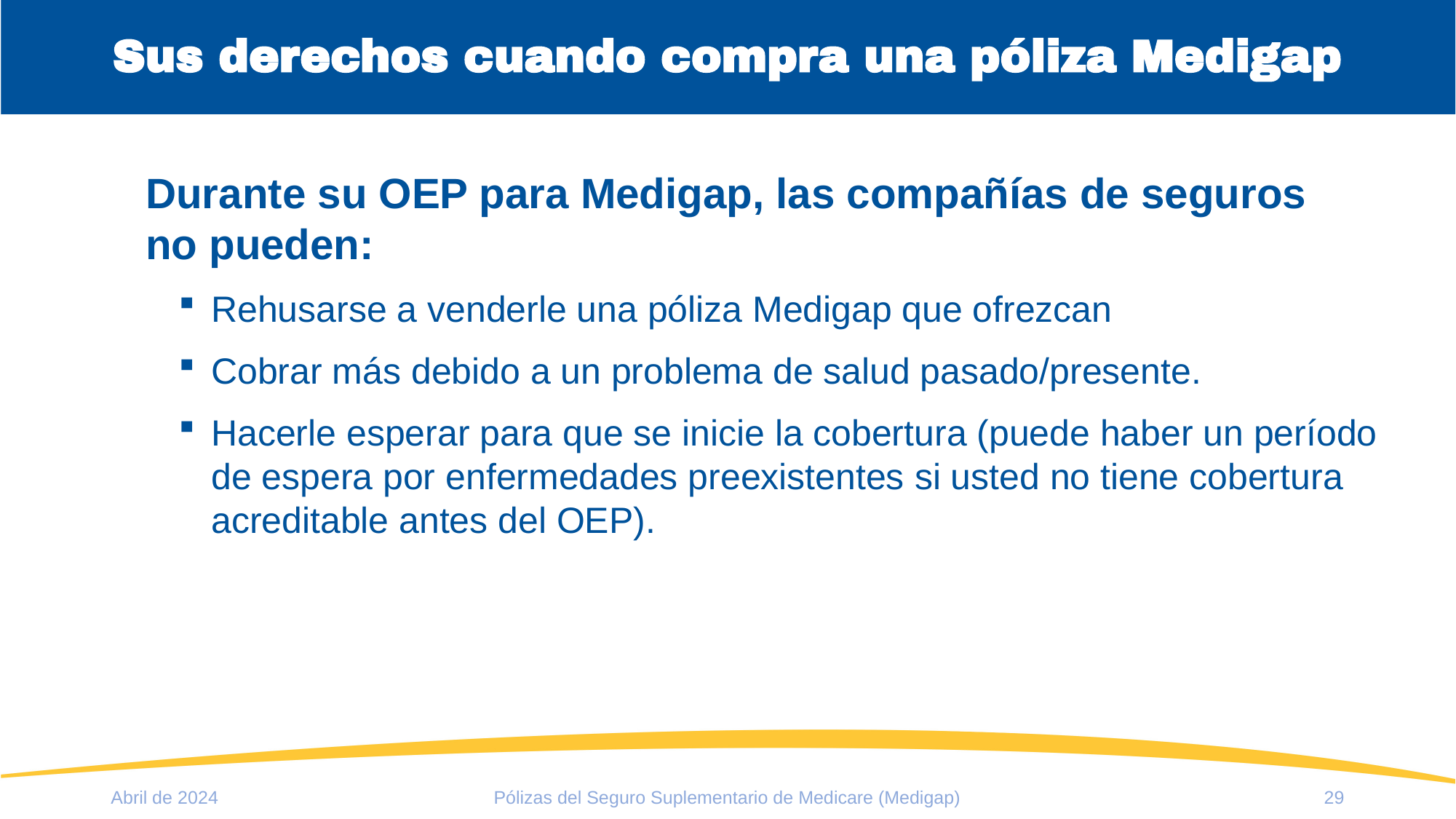

# Sus derechos cuando compra una póliza Medigap
Durante su OEP para Medigap, las compañías de seguros
no pueden:
Rehusarse a venderle una póliza Medigap que ofrezcan
Cobrar más debido a un problema de salud pasado/presente.
Hacerle esperar para que se inicie la cobertura (puede haber un período de espera por enfermedades preexistentes si usted no tiene cobertura acreditable antes del OEP).
Abril de 2024
Pólizas del Seguro Suplementario de Medicare (Medigap)
29